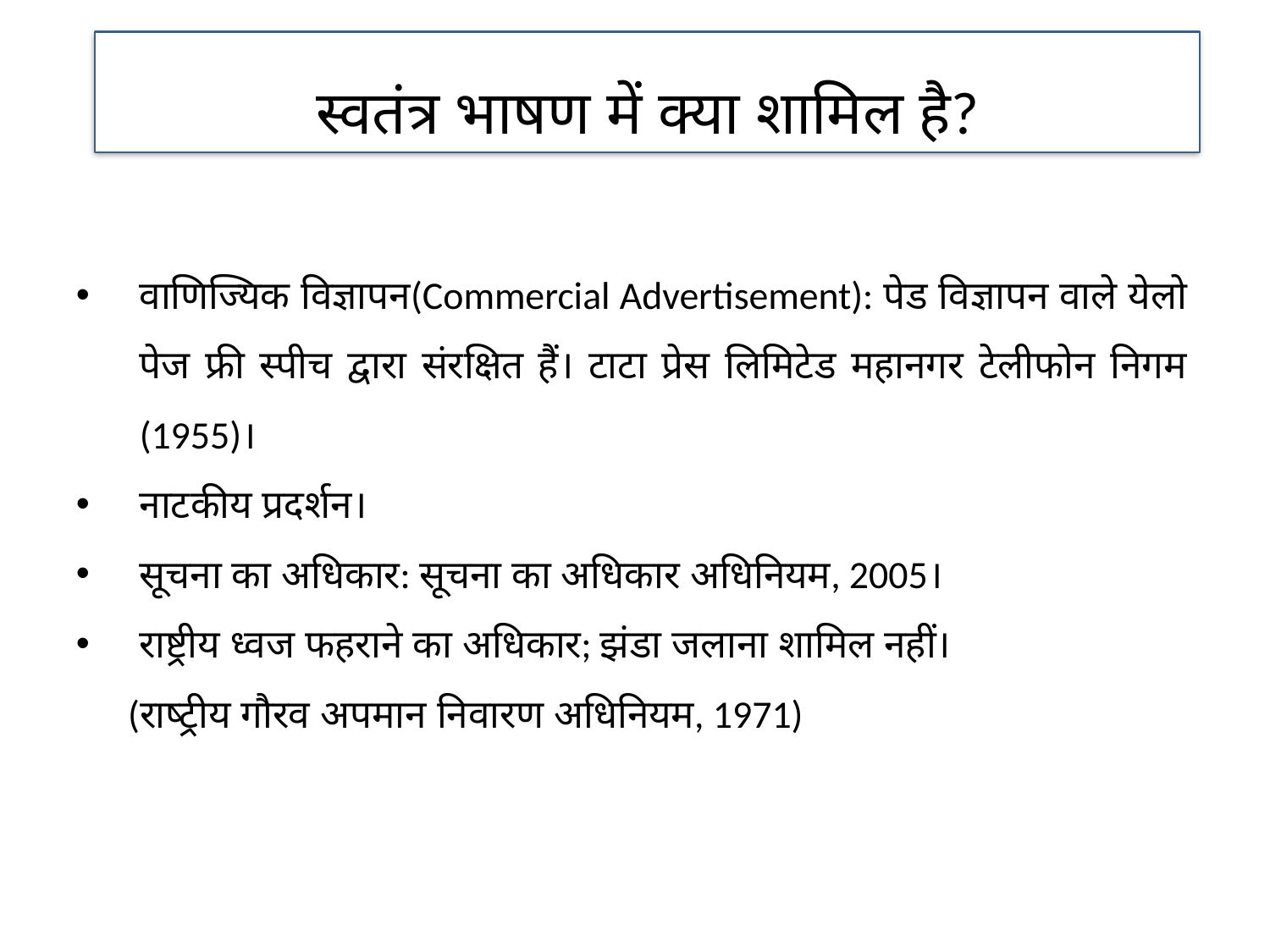

स्वतंत्र भाषण में क्या शामिल है?

वाणिज्यिक विज्ञापन(Commercial Advertisement): पेड विज्ञापन वाले येलो पेज फ्री स्पीच द्वारा संरक्षित हैं। टाटा प्रेस लिमिटेड महानगर टेलीफोन निगम (1955)।
नाटकीय प्रदर्शन।
सूचना का अधिकार: सूचना का अधिकार अधिनियम, 2005।
राष्ट्रीय ध्वज फहराने का अधिकार; झंडा जलाना शामिल नहीं।
      (राष्‍ट्रीय गौरव अपमान निवारण अधिनियम, 1971)